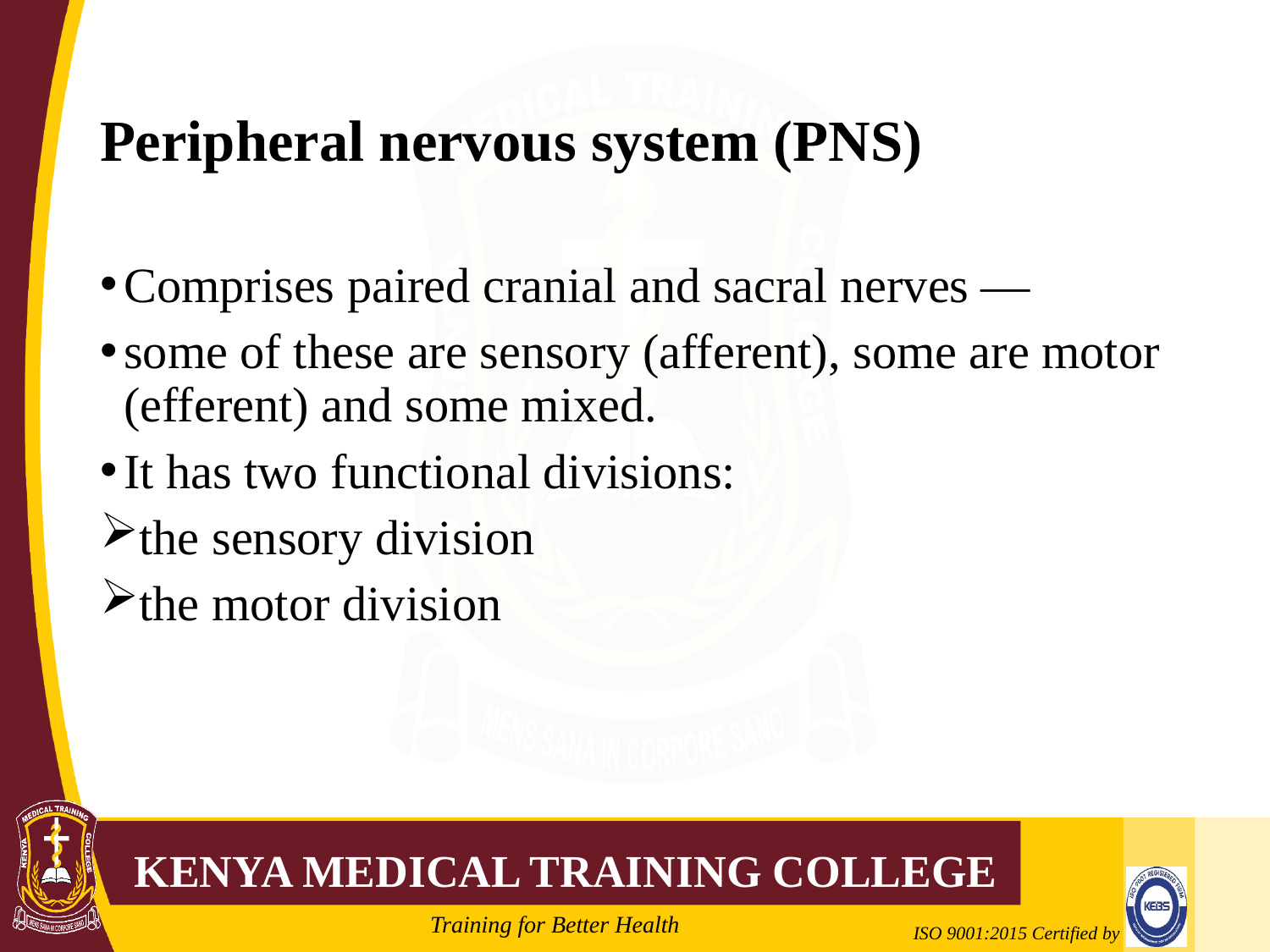

# Peripheral nervous system (PNS)
Comprises paired cranial and sacral nerves —
some of these are sensory (afferent), some are motor (efferent) and some mixed.
It has two functional divisions:
the sensory division
the motor division